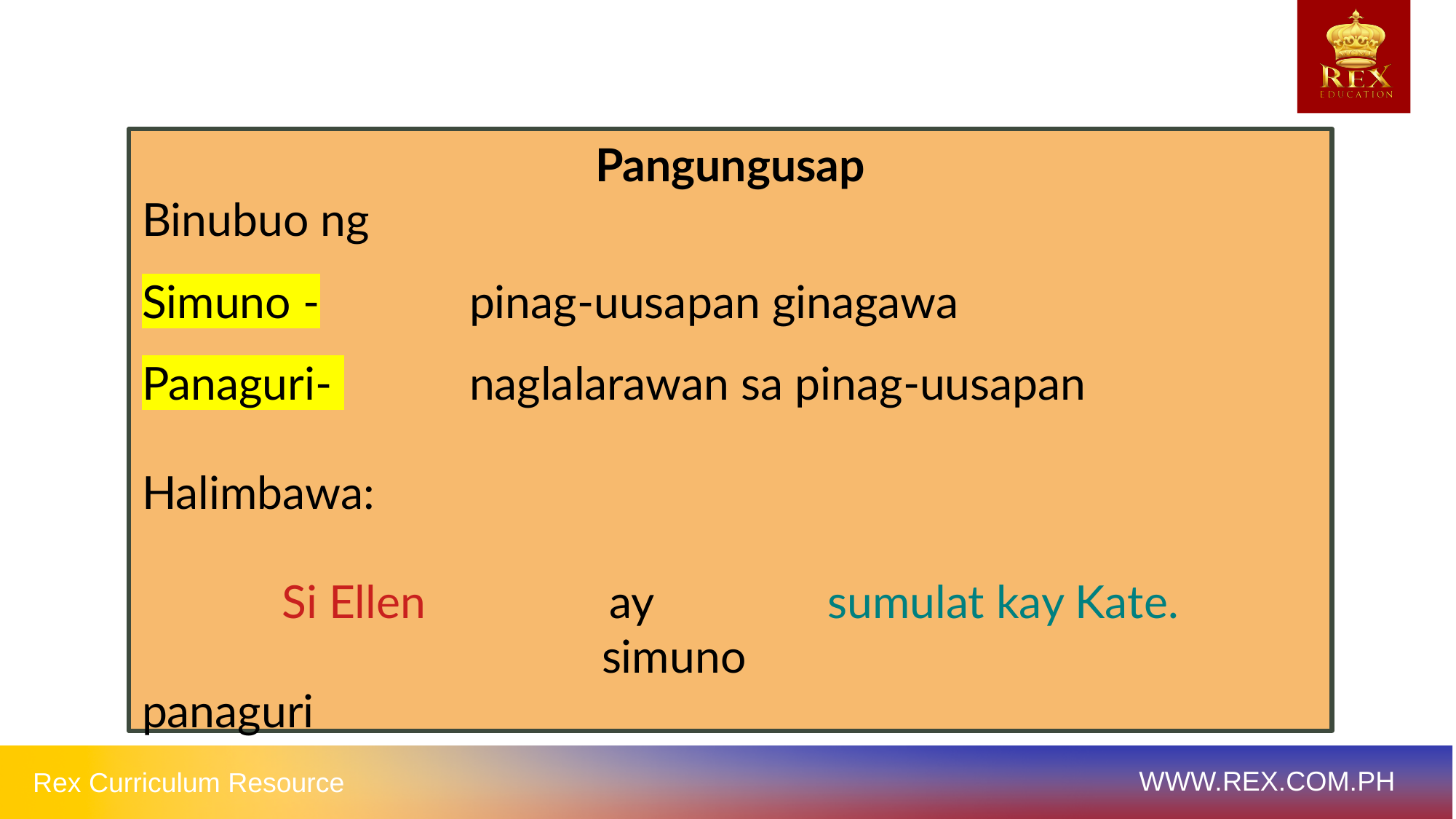

Pangungusap
Binubuo ng
Simuno - 		pinag-uusapan ginagawa
Panaguri- 		naglalarawan sa pinag-uusapan

Halimbawa:

Si Ellen 		ay 		sumulat kay Kate.
				  simuno 					panaguri